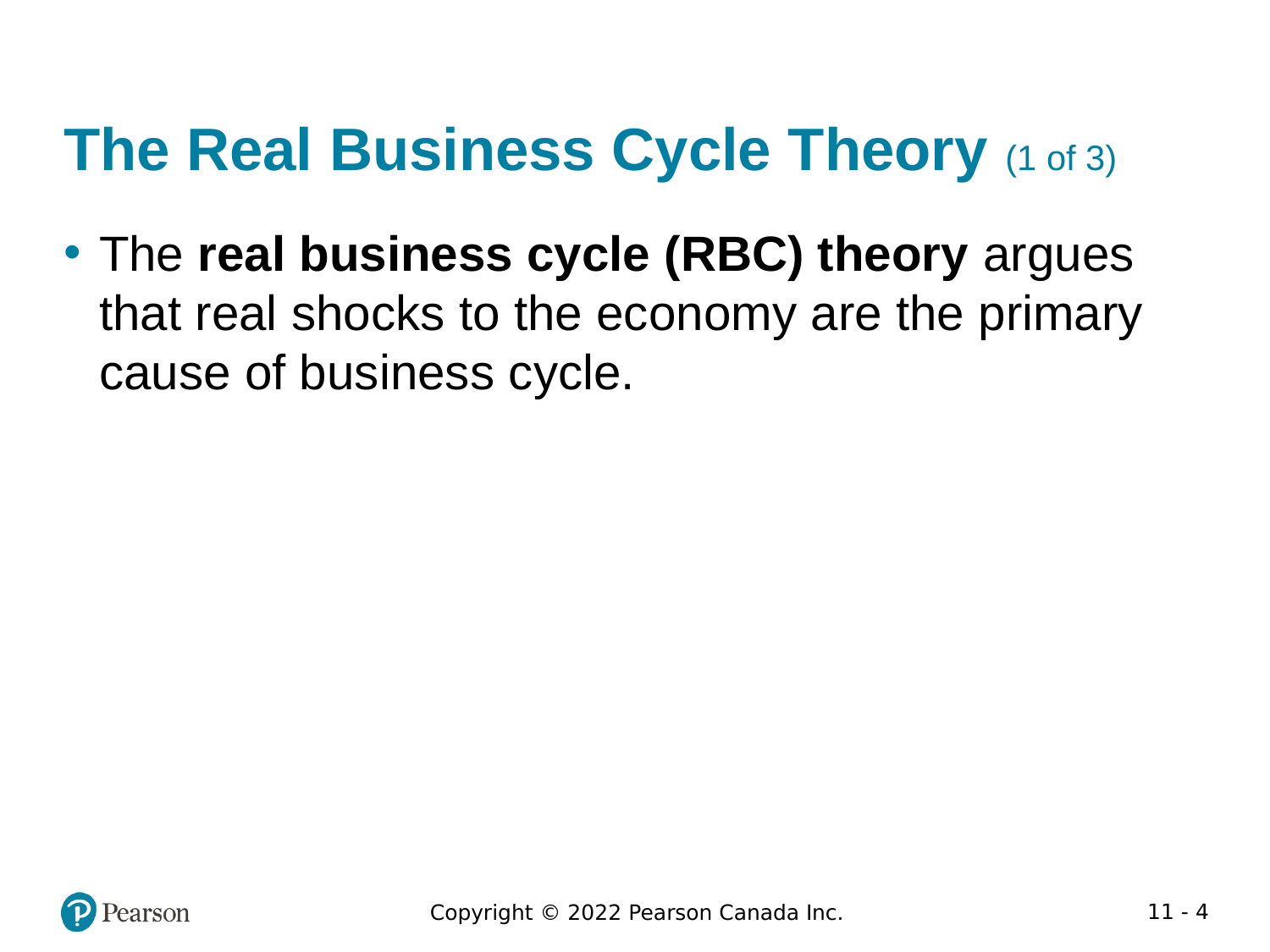

# The Real Business Cycle Theory (1 of 3)
The real business cycle (RBC) theory argues that real shocks to the economy are the primary cause of business cycle.